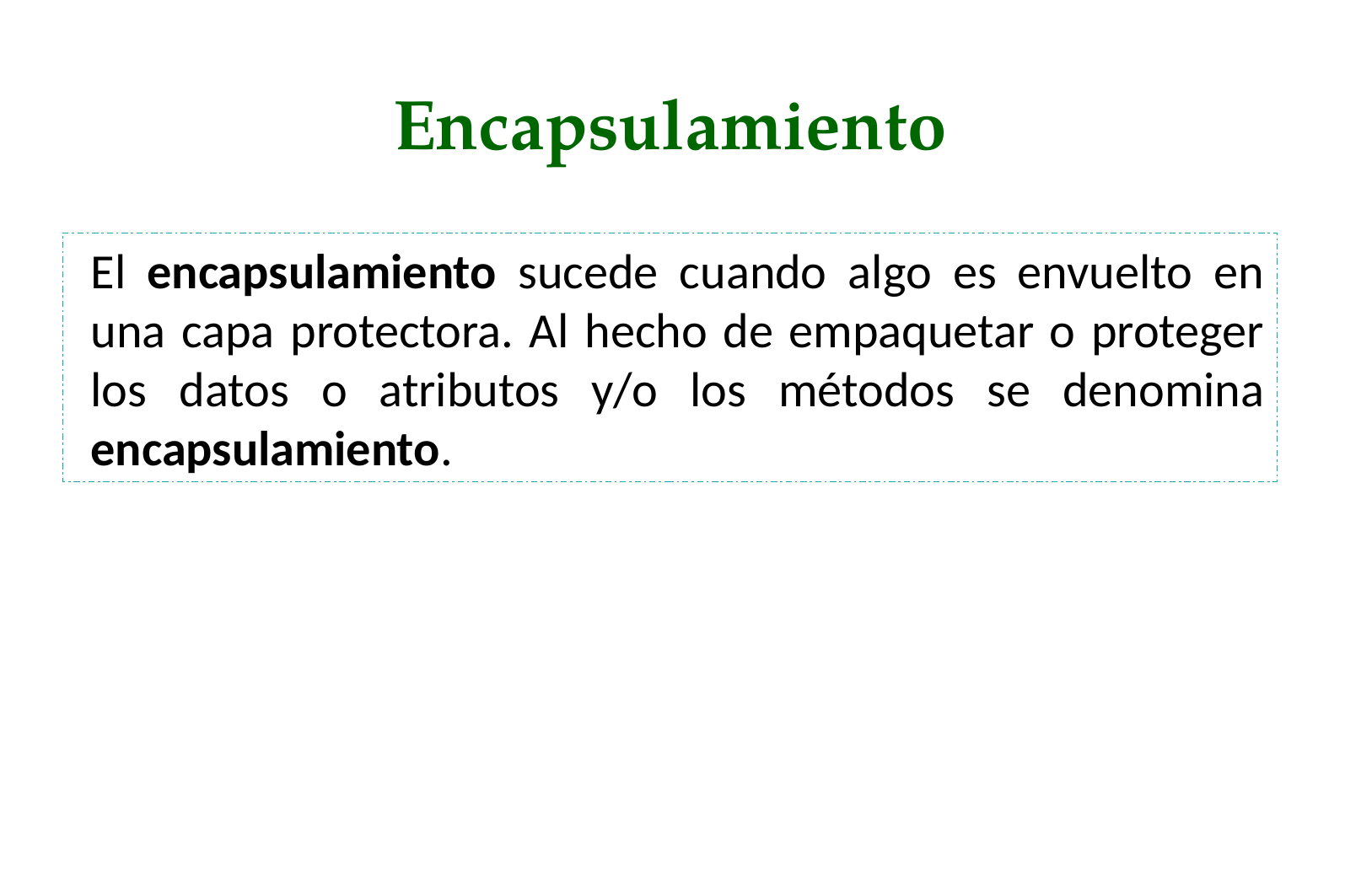

Encapsulamiento

El encapsulamiento sucede cuando algo es envuelto en una capa protectora. Al hecho de empaquetar o proteger los datos o atributos y/o los métodos se denomina encapsulamiento.